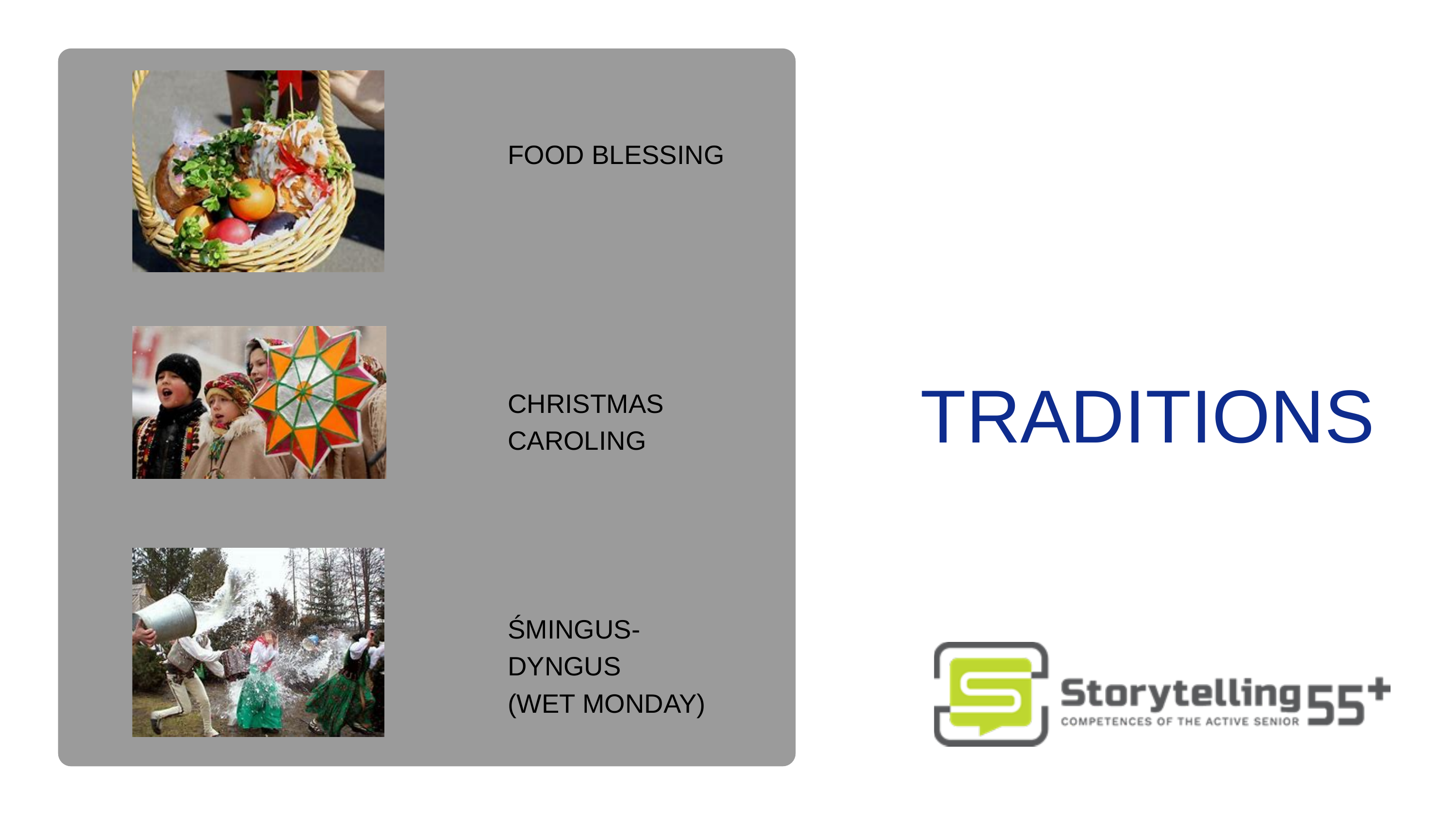

FOOD BLESSING

TRADITIONS
CHRISTMAS CAROLING

ŚMINGUS-DYNGUS
(WET MONDAY)